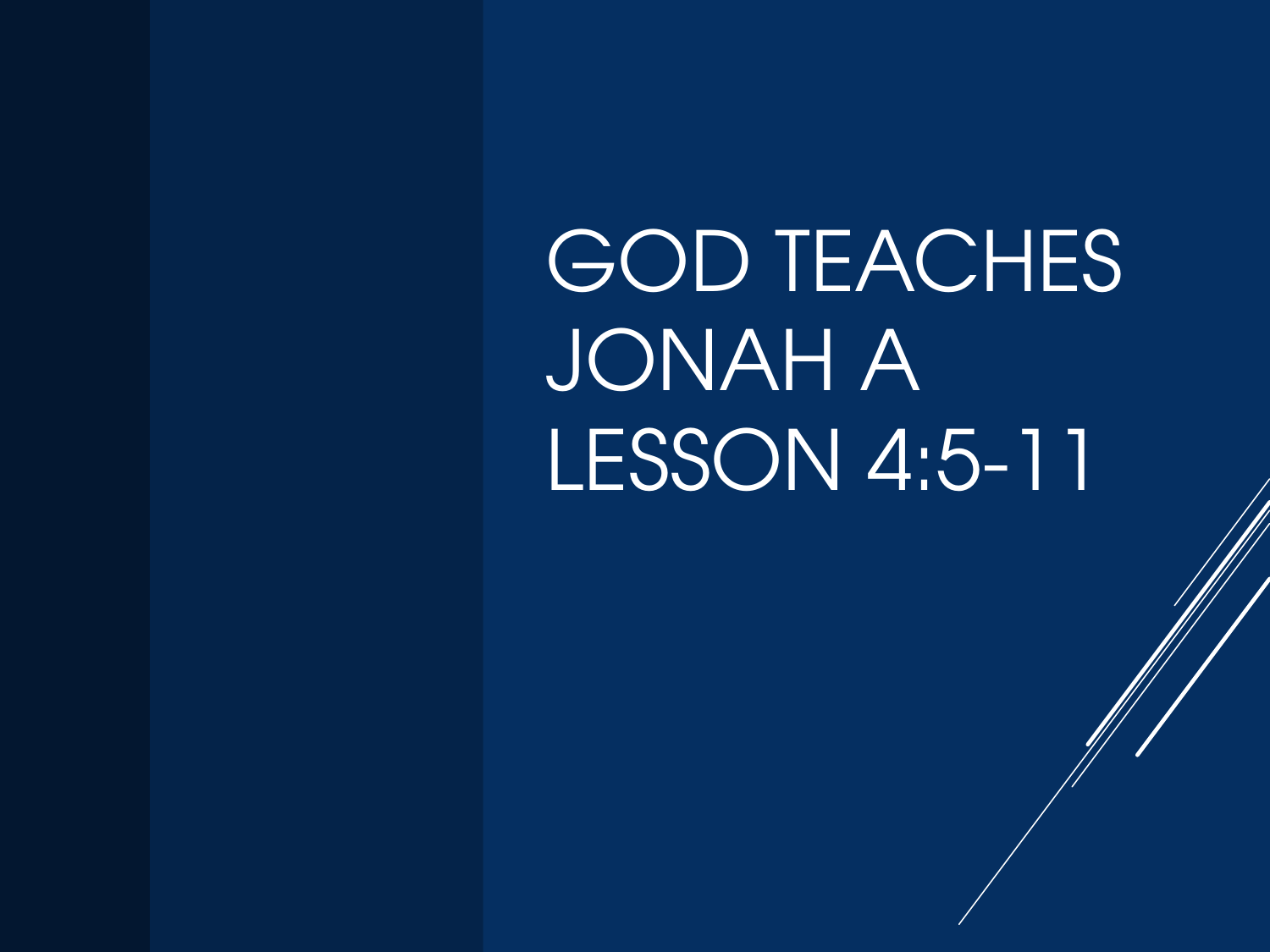

# GOD teaches Jonah a lesson 4:5-11